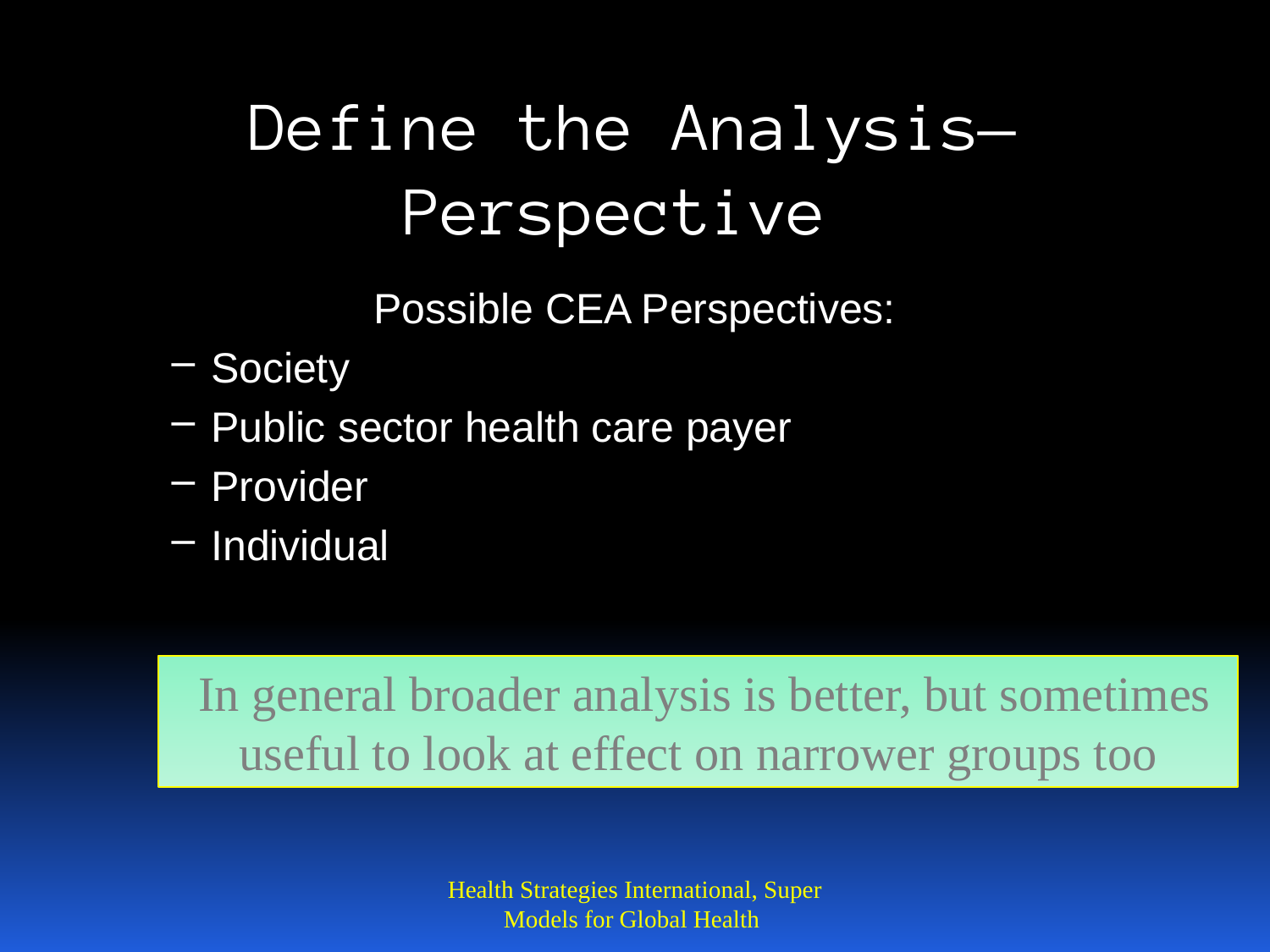

# Define the Analysis—Perspective
Possible CEA Perspectives:
Society
Public sector health care payer
Provider
Individual
 In general broader analysis is better, but sometimes useful to look at effect on narrower groups too
Health Strategies International, Super Models for Global Health